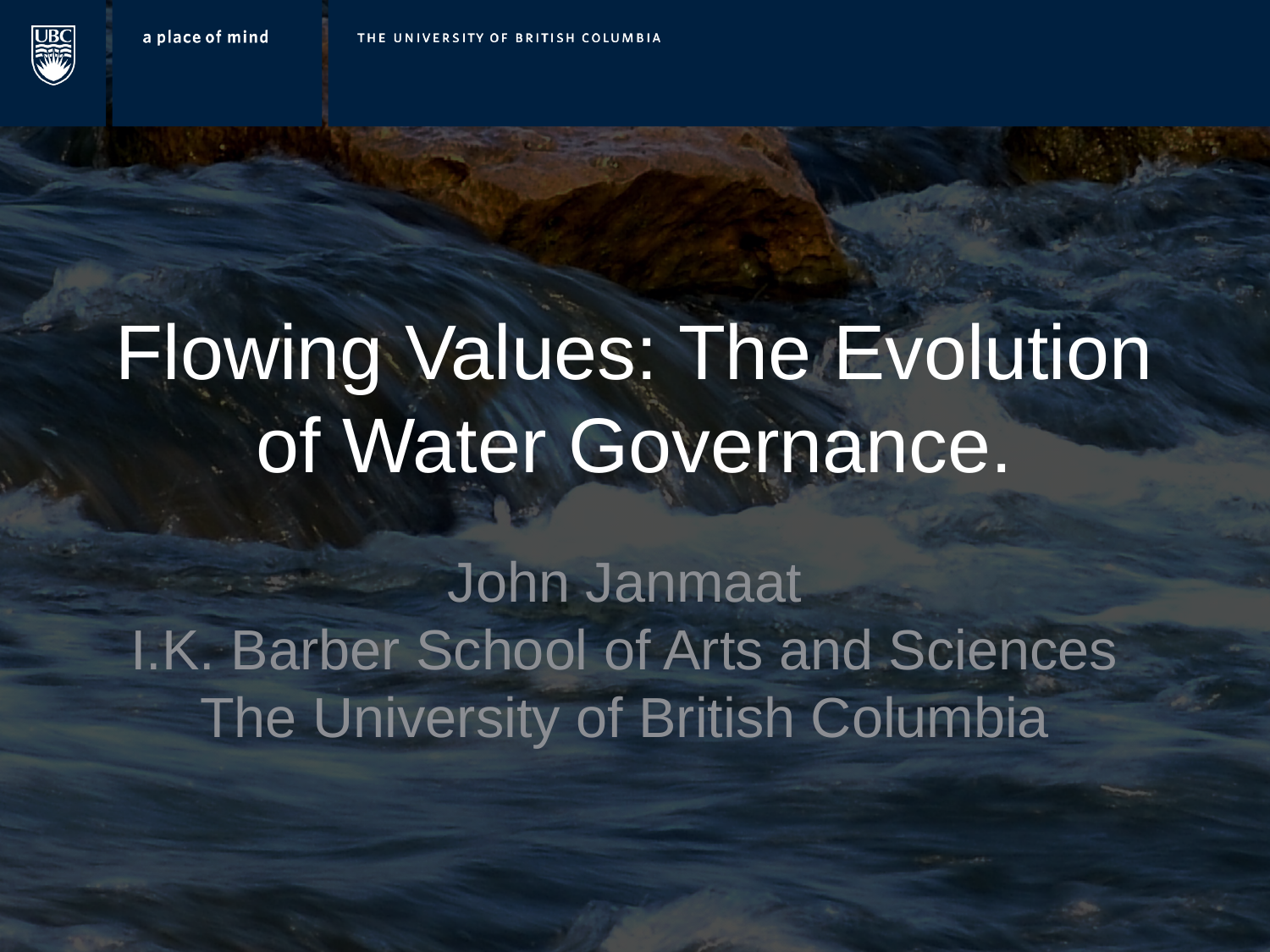

# Flowing Values: The Evolution of Water Governance.
John Janmaat
I.K. Barber School of Arts and Sciences
The University of British Columbia